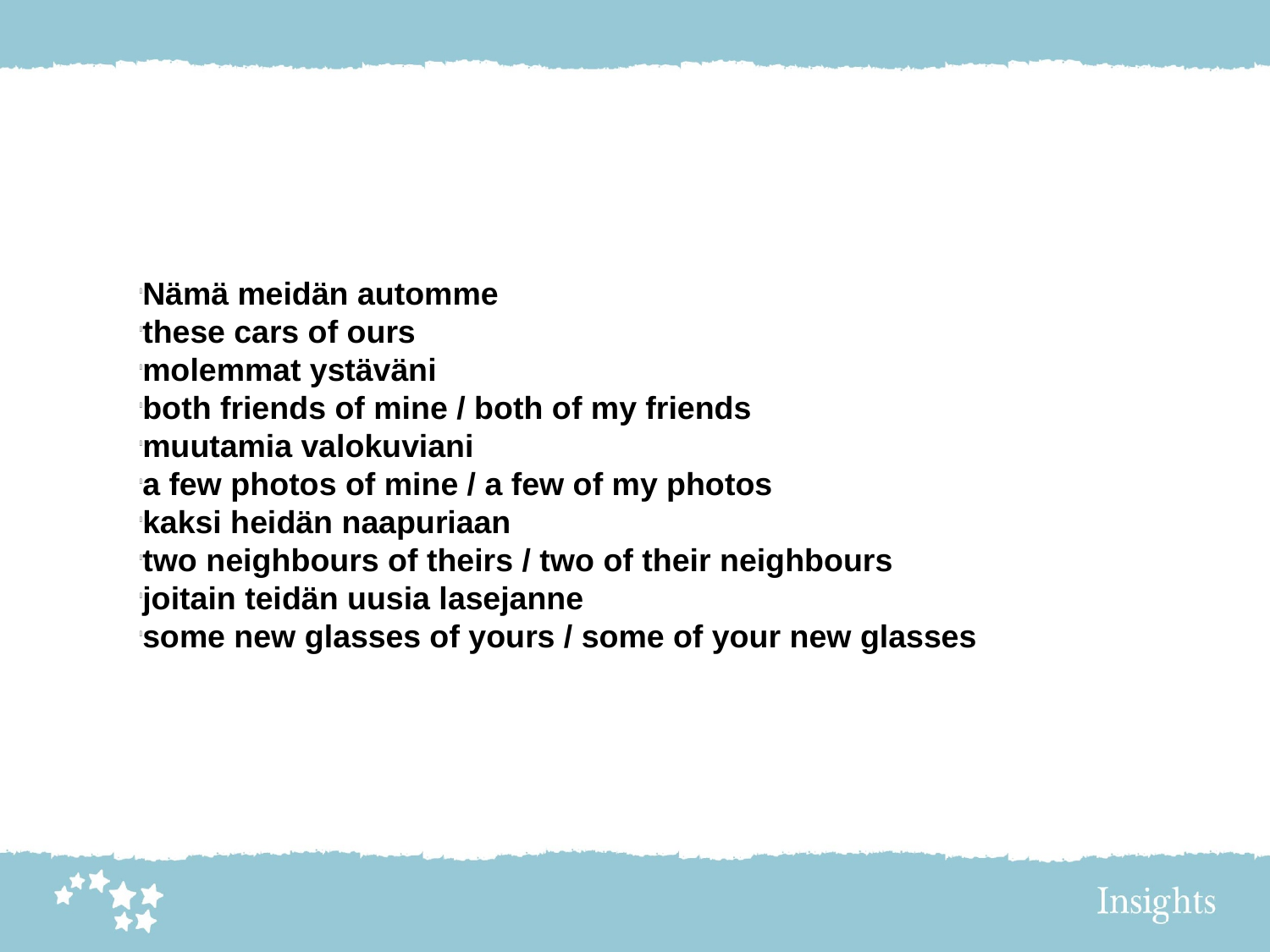

Nämä meidän automme
these cars of ours
molemmat ystäväni
both friends of mine / both of my friends
muutamia valokuviani
a few photos of mine / a few of my photos
kaksi heidän naapuriaan
two neighbours of theirs / two of their neighbours
joitain teidän uusia lasejanne
some new glasses of yours / some of your new glasses